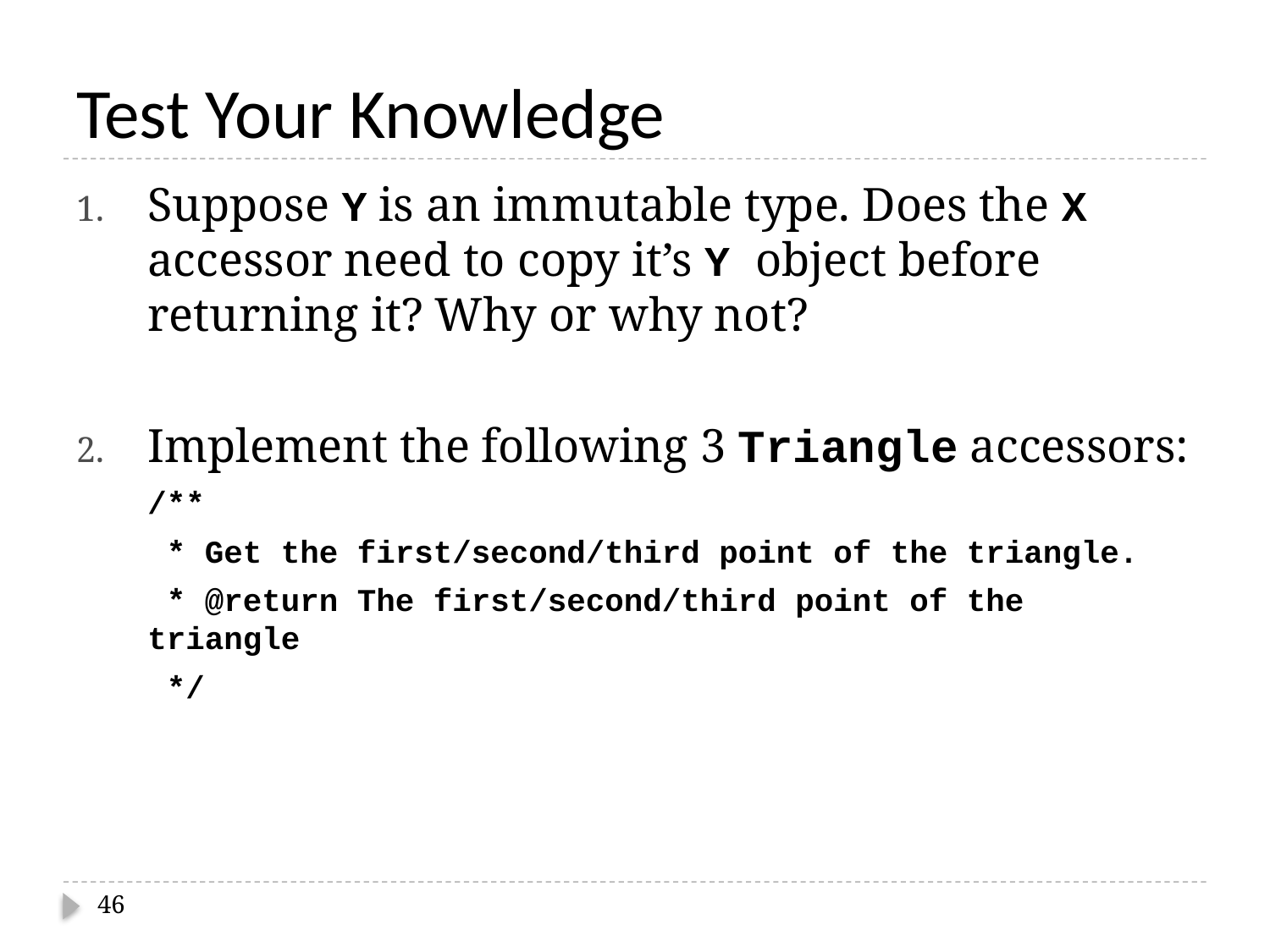

# Test Your Knowledge
Suppose Y is an immutable type. Does the X accessor need to copy it’s Y object before returning it? Why or why not?

Implement the following 3 Triangle accessors:
	/**
	 * Get the first/second/third point of the triangle.
	 * @return The first/second/third point of the triangle
	 */
46